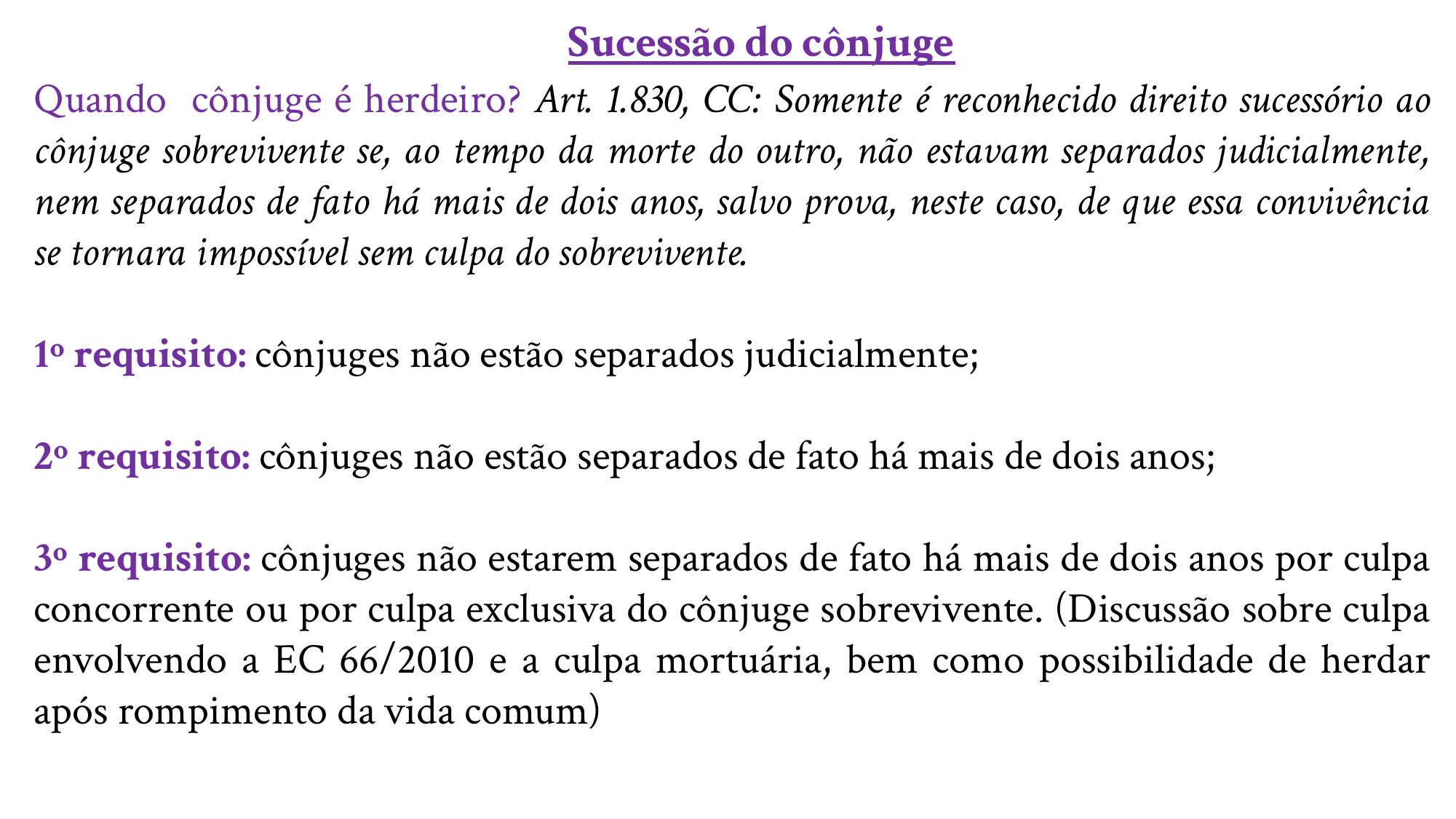

Sucessão do cônjuge
Quando  cônjuge é herdeiro? Art. 1.830, CC: Somente é reconhecido direito sucessório ao cônjuge sobrevivente se, ao tempo da morte do outro, não estavam separados judicialmente, nem separados de fato há mais de dois anos, salvo prova, neste caso, de que essa convivência se tornara impossível sem culpa do sobrevivente.

1º requisito: cônjuges não estão separados judicialmente;

2º requisito: cônjuges não estão separados de fato há mais de dois anos;

3º requisito: cônjuges não estarem separados de fato há mais de dois anos por culpa concorrente ou por culpa exclusiva do cônjuge sobrevivente. (Discussão sobre culpa envolvendo a EC 66/2010 e a culpa mortuária, bem como possibilidade de herdar após rompimento da vida comum)